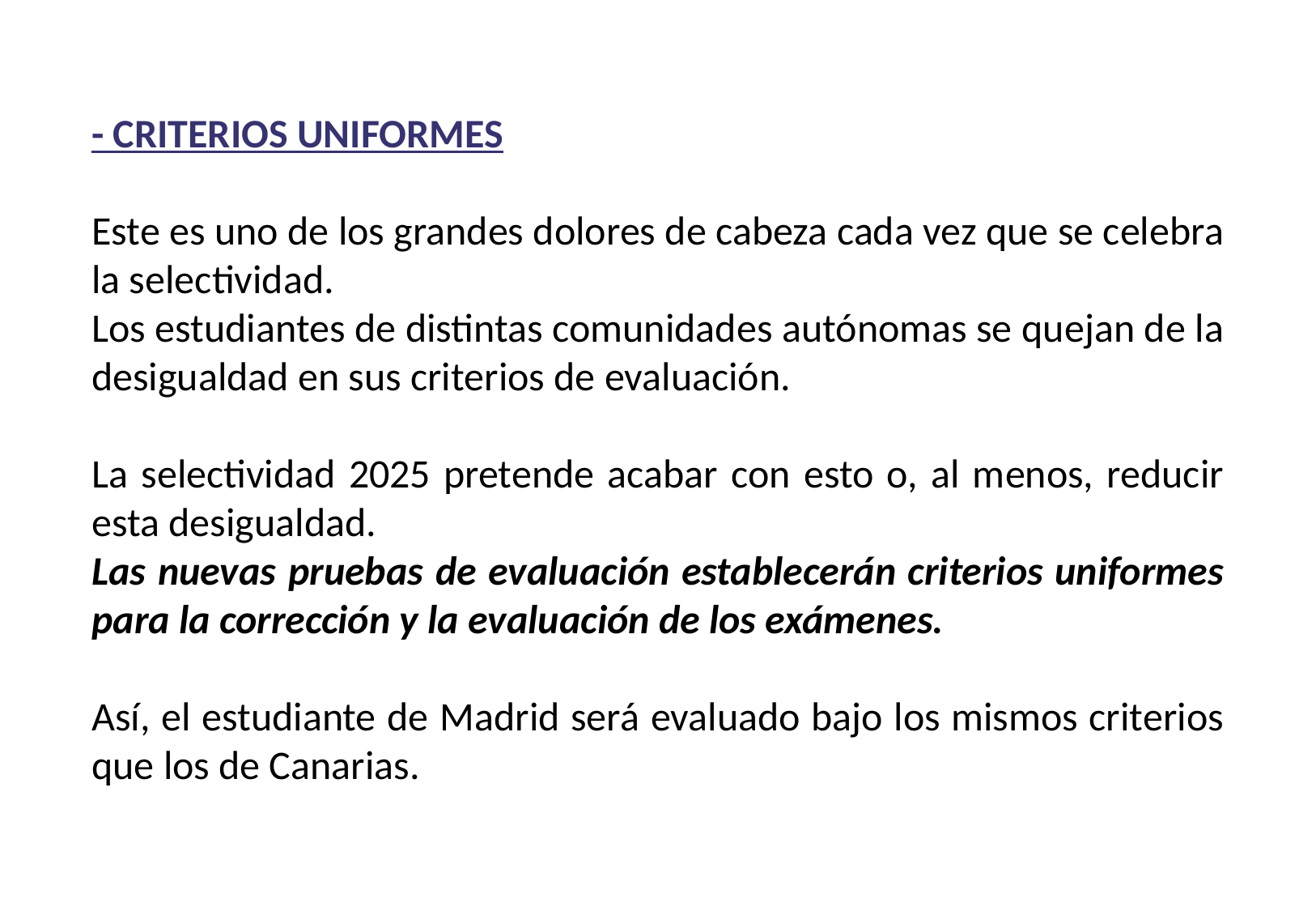

- CRITERIOS UNIFORMES

Este es uno de los grandes dolores de cabeza cada vez que se celebra la selectividad.
Los estudiantes de distintas comunidades autónomas se quejan de la desigualdad en sus criterios de evaluación.

La selectividad 2025 pretende acabar con esto o, al menos, reducir esta desigualdad.
Las nuevas pruebas de evaluación establecerán criterios uniformes para la corrección y la evaluación de los exámenes.

Así, el estudiante de Madrid será evaluado bajo los mismos criterios que los de Canarias.